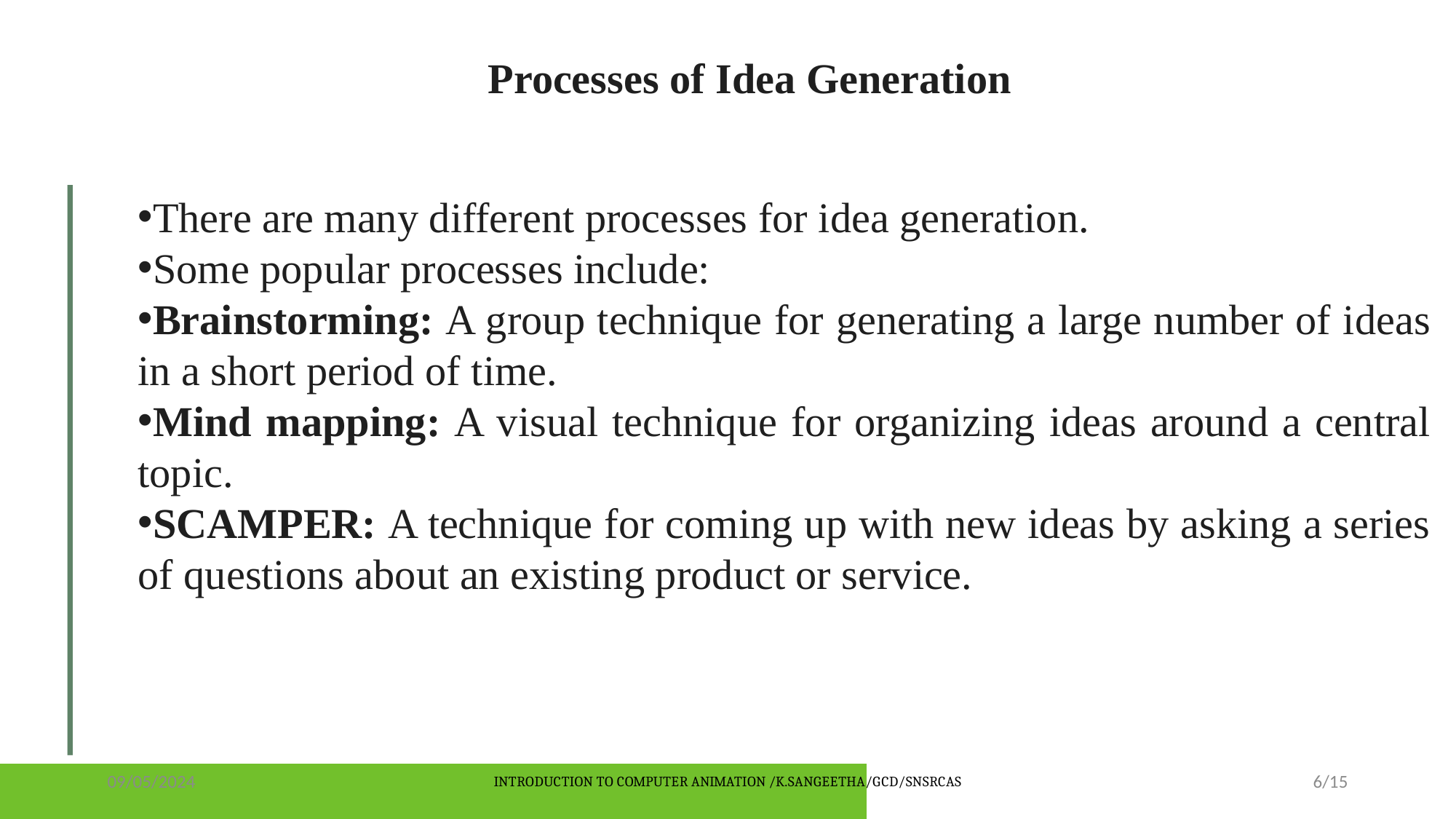

Processes of Idea Generation

There are many different processes for idea generation.
Some popular processes include:
Brainstorming: A group technique for generating a large number of ideas in a short period of time.
Mind mapping: A visual technique for organizing ideas around a central topic.
SCAMPER: A technique for coming up with new ideas by asking a series of questions about an existing product or service.

09/05/2024
INTRODUCTION TO COMPUTER ANIMATION /K.SANGEETHA/GCD/SNSRCAS
6/15